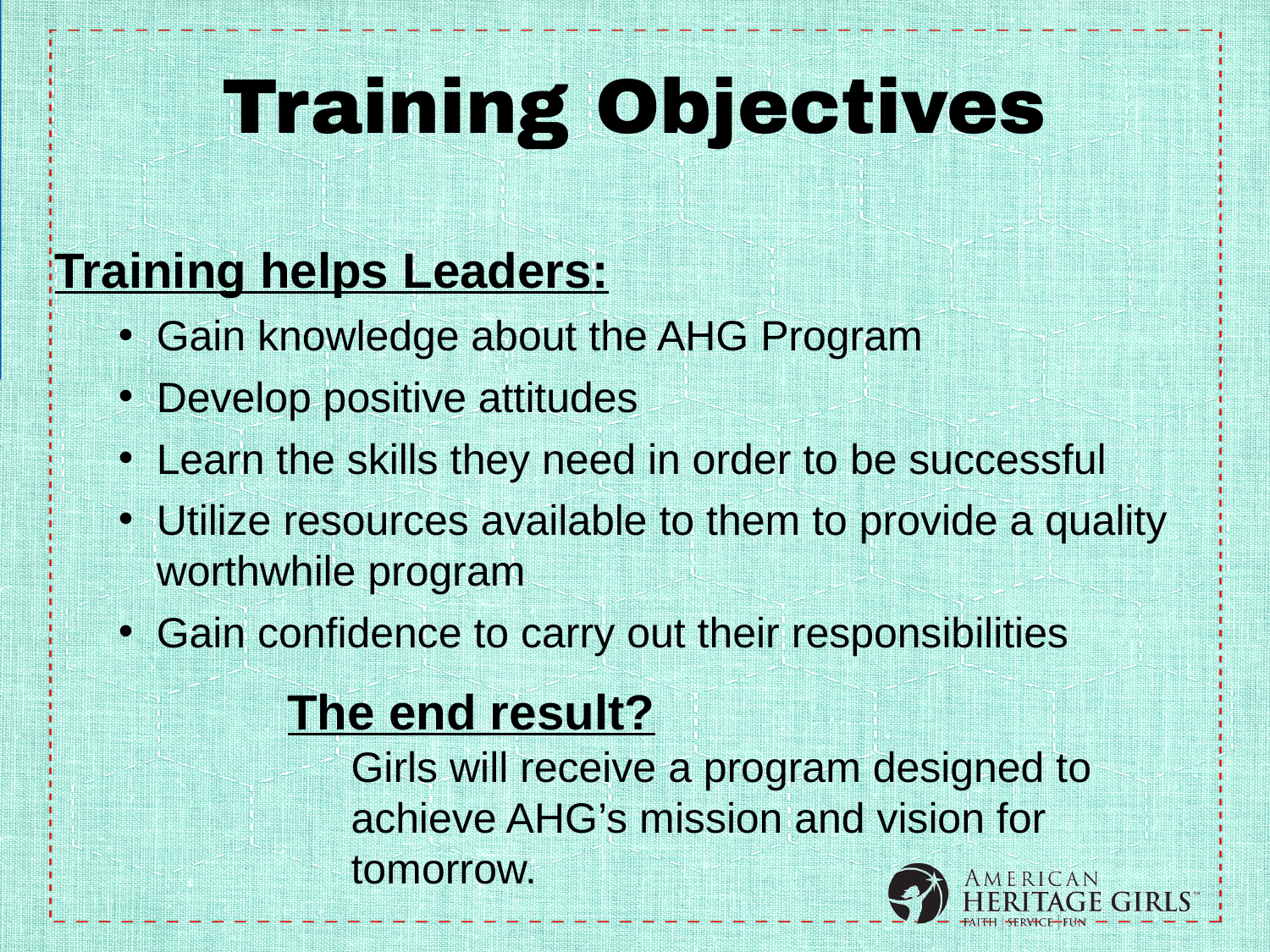

# Training Objectives
Training helps Leaders:
Gain knowledge about the AHG Program
Develop positive attitudes
Learn the skills they need in order to be successful
Utilize resources available to them to provide a quality worthwhile program
Gain confidence to carry out their responsibilities
The end result?
Girls will receive a program designed to achieve AHG’s mission and vision for tomorrow.